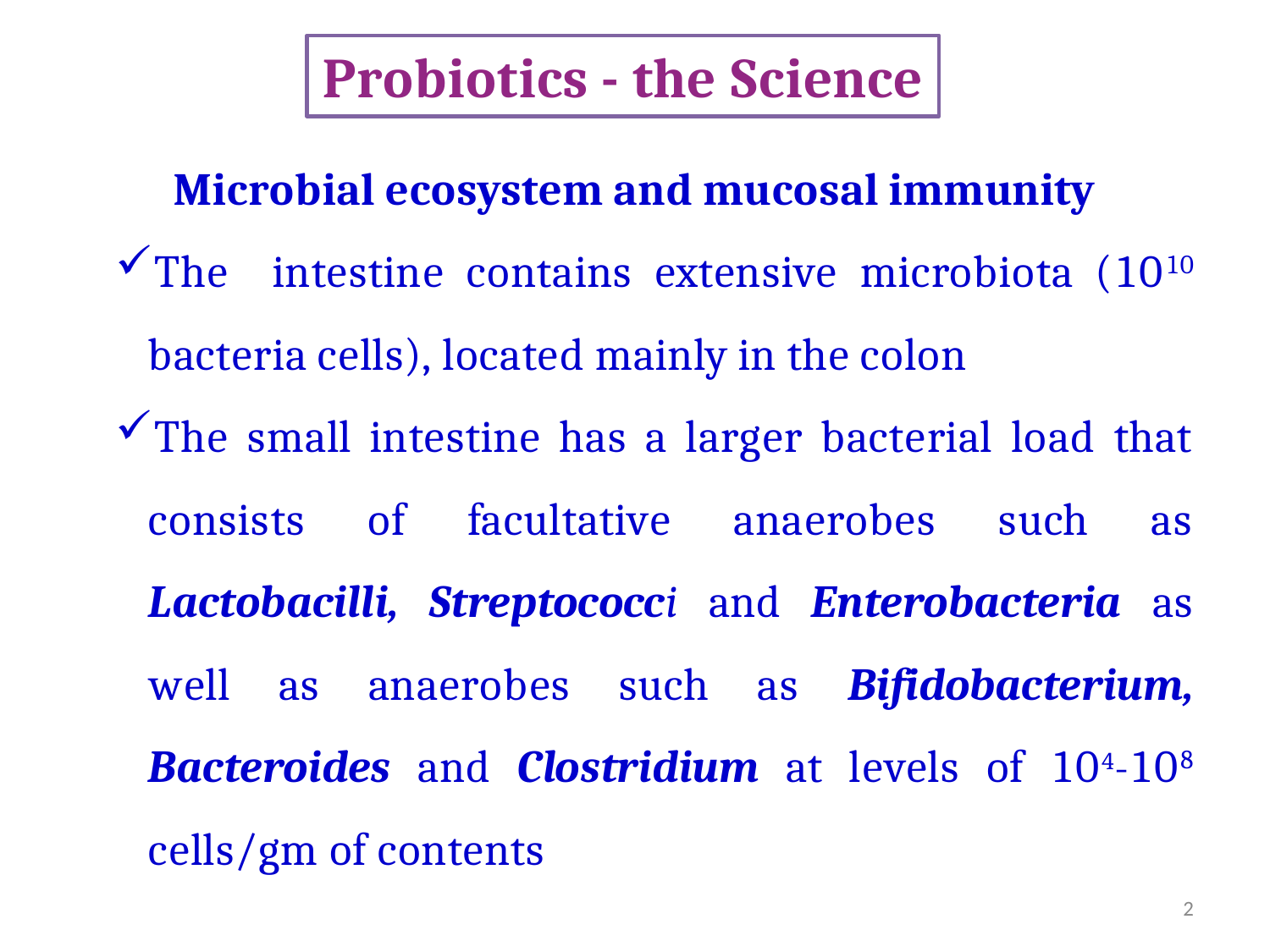

Probiotics - the Science
Microbial ecosystem and mucosal immunity
The  intestine contains extensive microbiota (1010 bacteria cells), located mainly in the colon
The small intestine has a larger bacterial load that consists of facultative anaerobes such as Lactobacilli, Streptococci and Enterobacteria as well as anaerobes such as Bifidobacterium, Bacteroides and Clostridium at levels of 104-108 cells/gm of contents
2